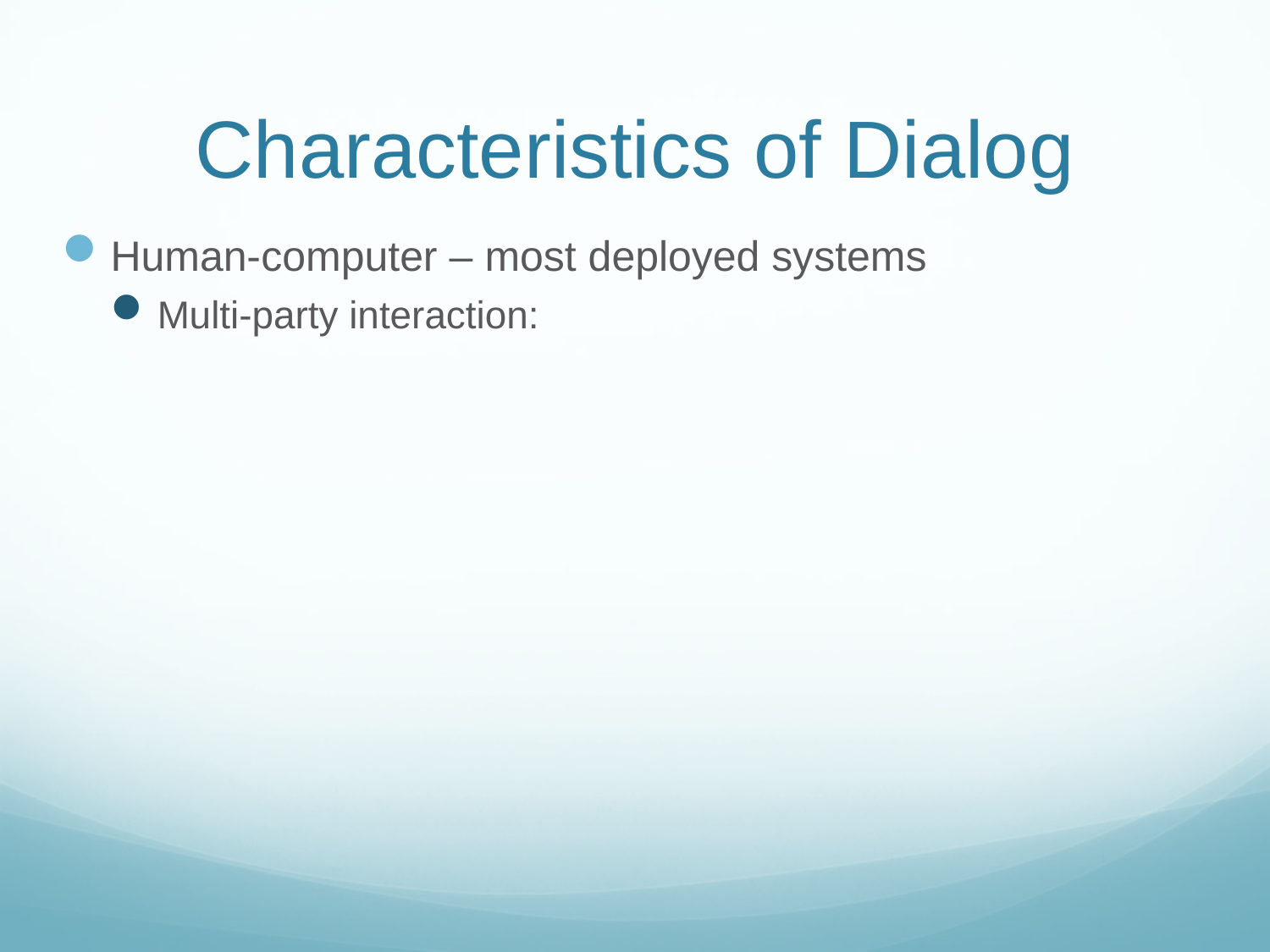

# Characteristics of Dialog
Human-computer – most deployed systems
Multi-party interaction: